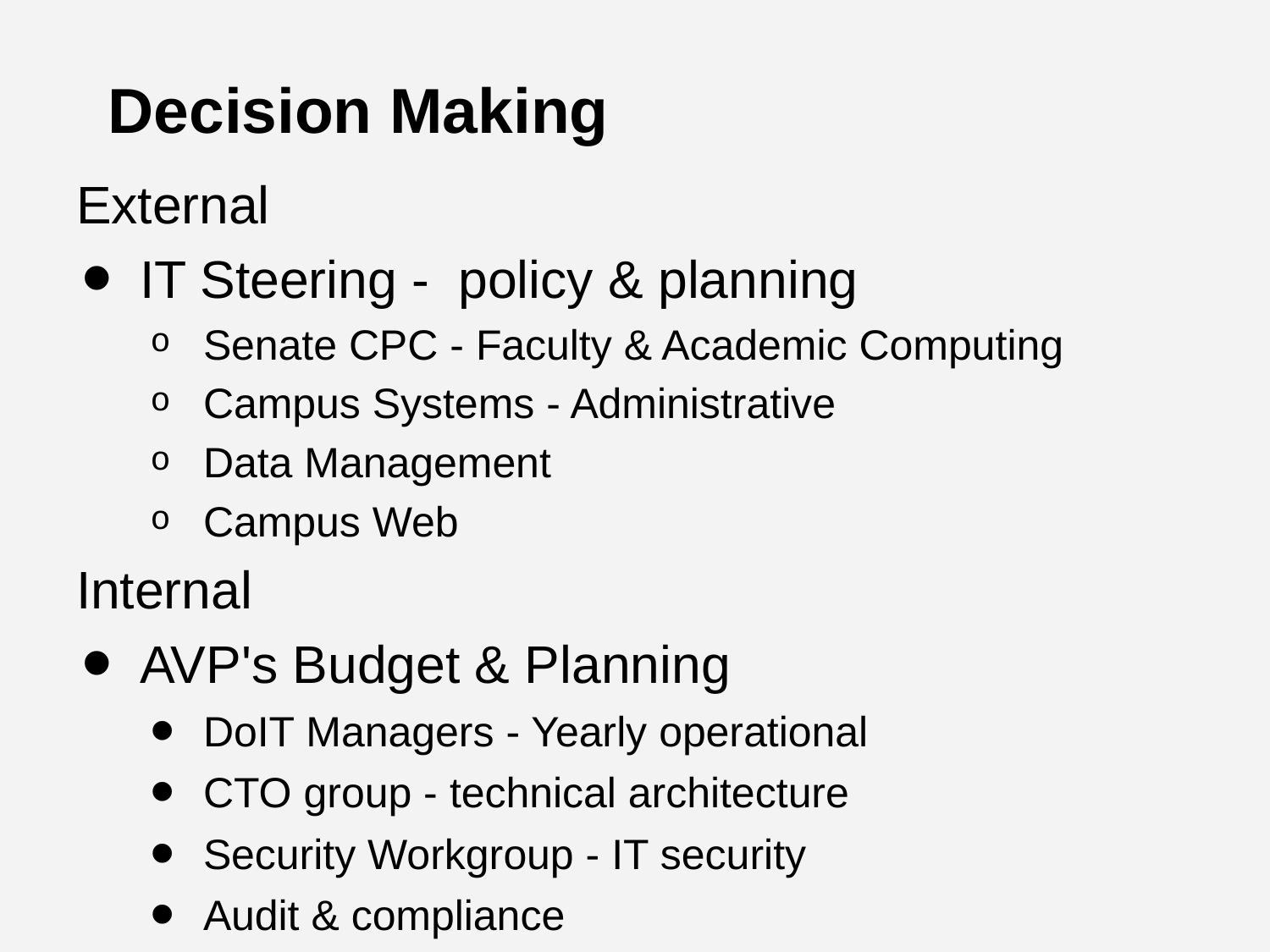

# Decision Making
External
IT Steering -  policy & planning
Senate CPC - Faculty & Academic Computing
Campus Systems - Administrative
Data Management
Campus Web
Internal
AVP's Budget & Planning
DoIT Managers - Yearly operational
CTO group - technical architecture
Security Workgroup - IT security
Audit & compliance